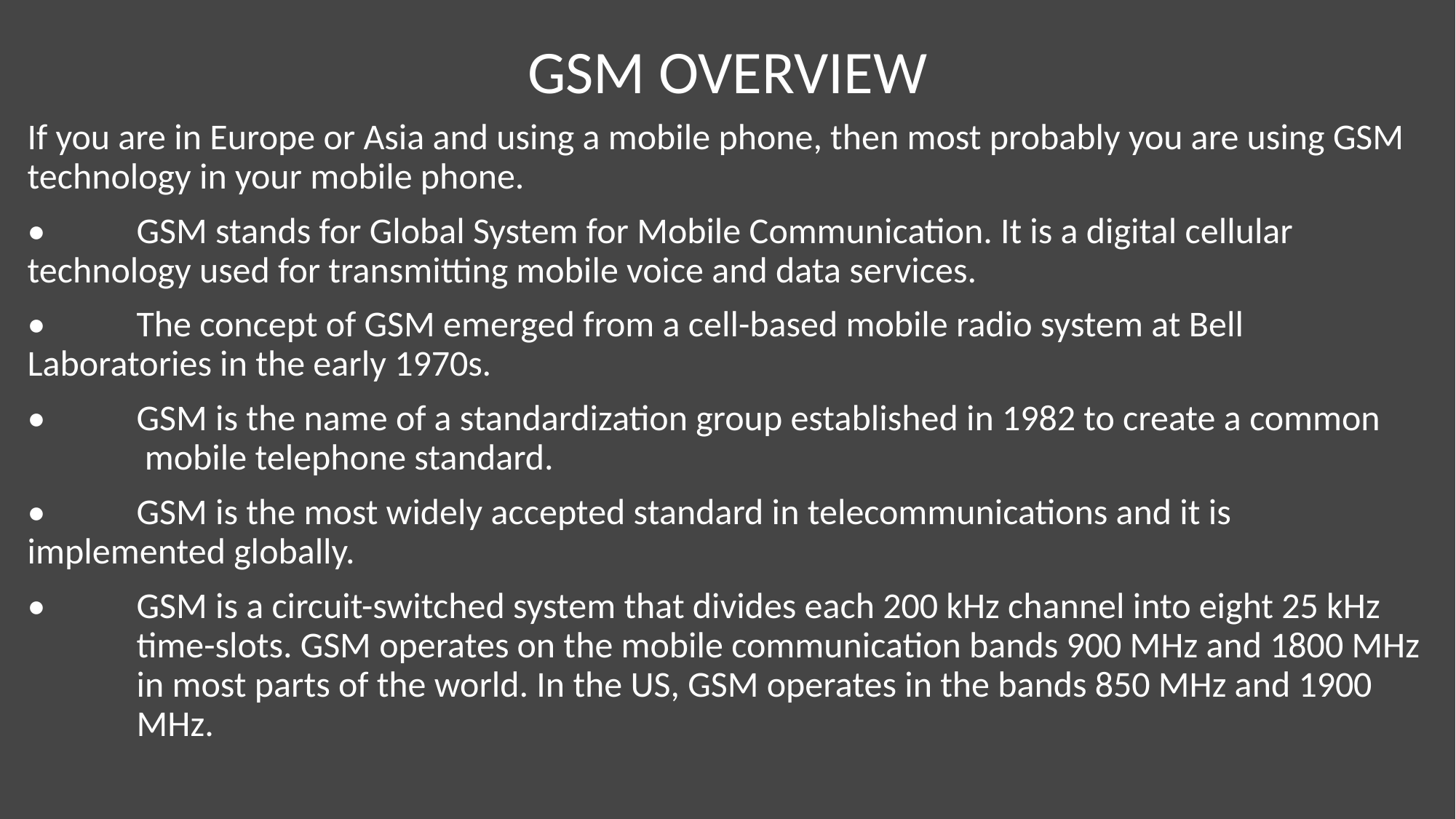

# GSM OVERVIEW
If you are in Europe or Asia and using a mobile phone, then most probably you are using GSM technology in your mobile phone.
•	GSM stands for Global System for Mobile Communication. It is a digital cellular 	technology used for transmitting mobile voice and data services.
•	The concept of GSM emerged from a cell-based mobile radio system at Bell 	Laboratories in the early 1970s.
•	GSM is the name of a standardization group established in 1982 to create a common 	 mobile telephone standard.
•	GSM is the most widely accepted standard in telecommunications and it is 	implemented globally.
•	GSM is a circuit-switched system that divides each 200 kHz channel into eight 25 kHz 	time-slots. GSM operates on the mobile communication bands 900 MHz and 1800 MHz 	in most parts of the world. In the US, GSM operates in the bands 850 MHz and 1900 	MHz.